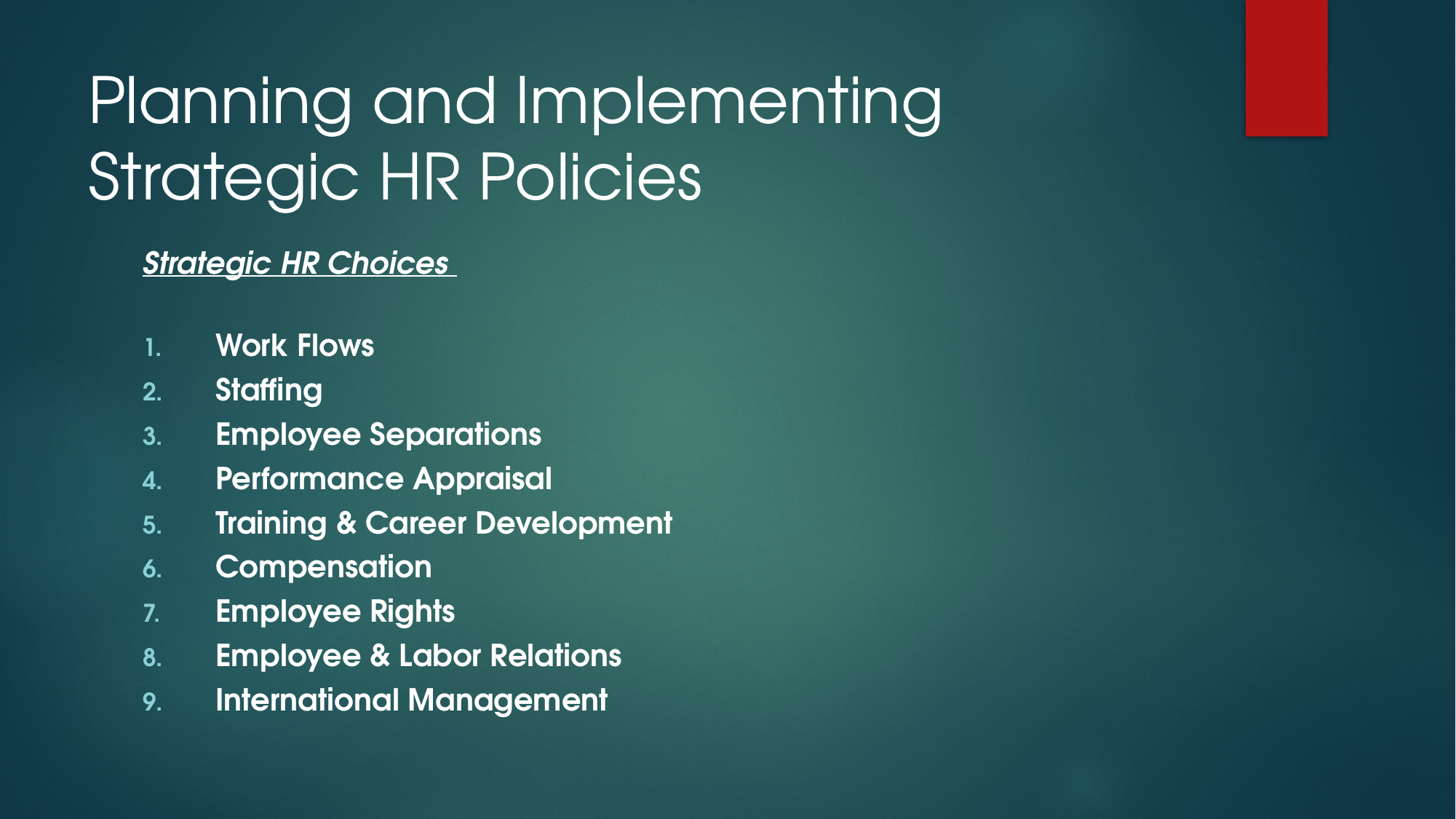

# Planning and Implementing Strategic HR Policies
Strategic HR Choices

Work Flows
Staffing
Employee Separations
Performance Appraisal
Training & Career Development
Compensation
Employee Rights
Employee & Labor Relations
International Management